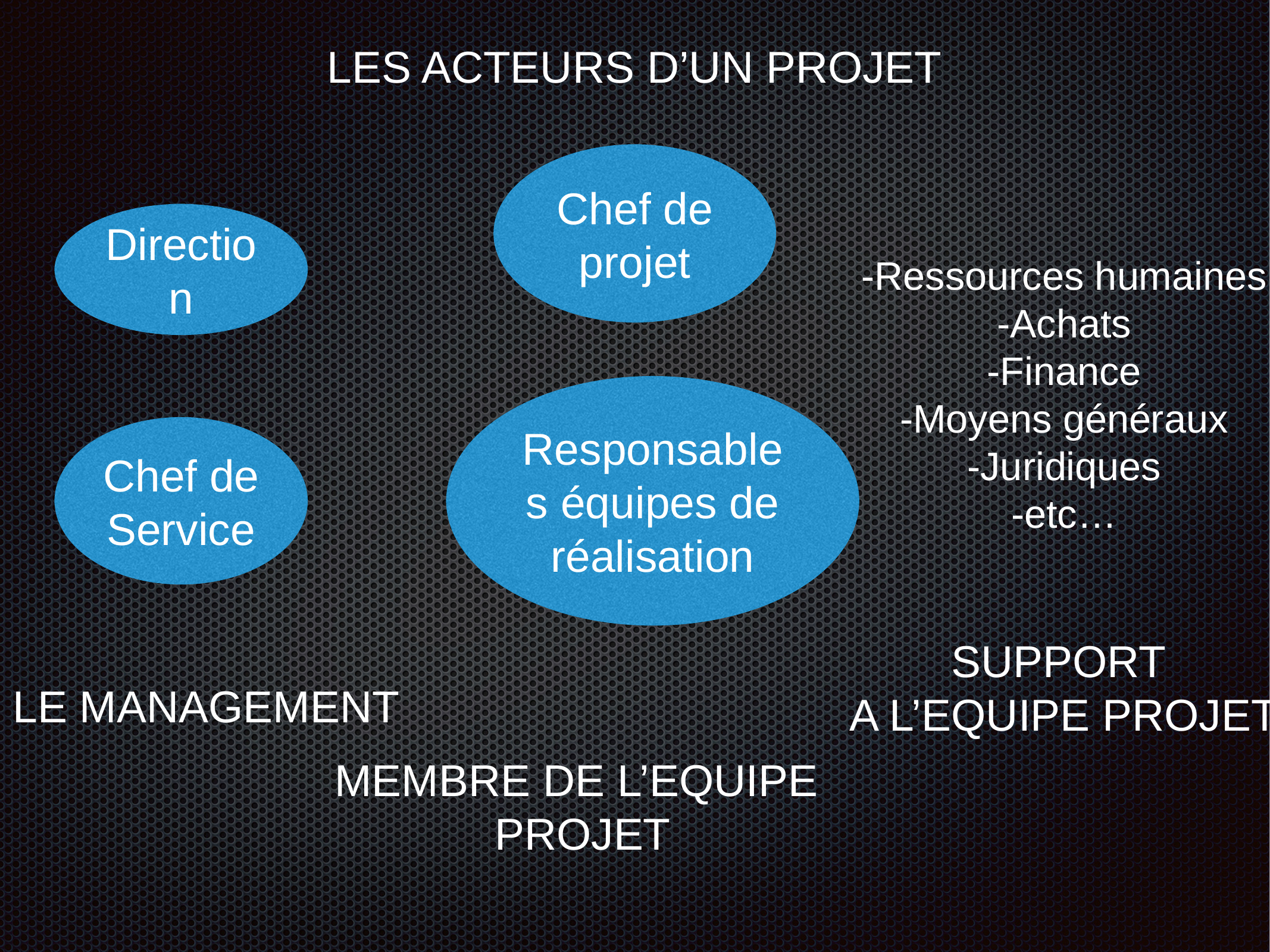

# LES ACTEURS D’UN PROJET

Chef de projet
Direction

-Ressources humaines
-Achats
-Finance
-Moyens généraux
-Juridiques
-etc…

Responsables équipes de réalisation

Chef de Service
SUPPORT
A L’EQUIPE PROJET
LE MANAGEMENT
MEMBRE DE L’EQUIPE
PROJET